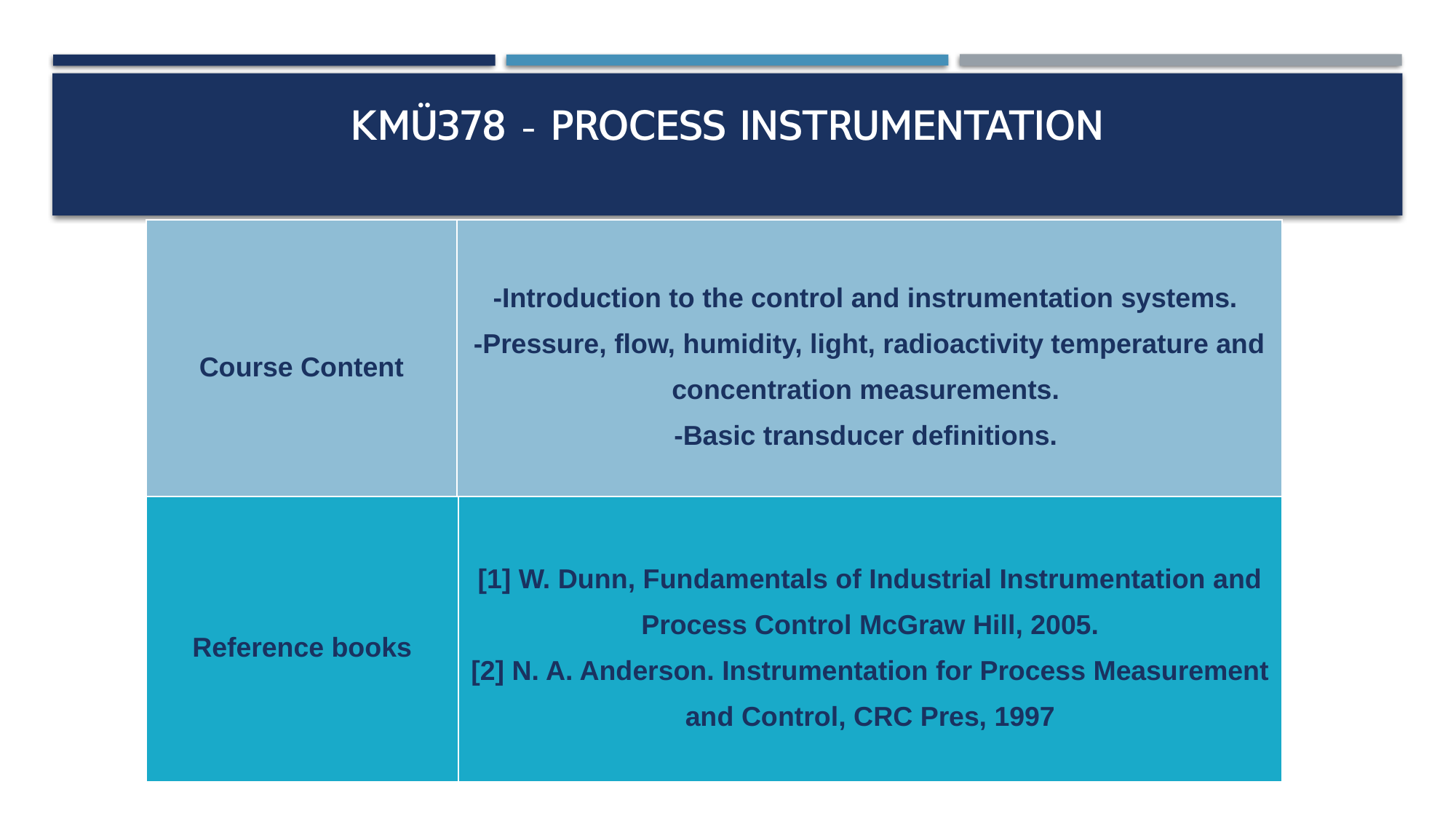

# KMÜ378 - PROCESS INSTRUMENTATION
| Course Content | -Introduction to the control and instrumentation systems. -Pressure, flow, humidity, light, radioactivity temperature and concentration measurements. -Basic transducer definitions. |
| --- | --- |
| Reference books | [1] W. Dunn, Fundamentals of Industrial Instrumentation and Process Control McGraw Hill, 2005. [2] N. A. Anderson. Instrumentation for Process Measurement and Control, CRC Pres, 1997 |
| --- | --- |